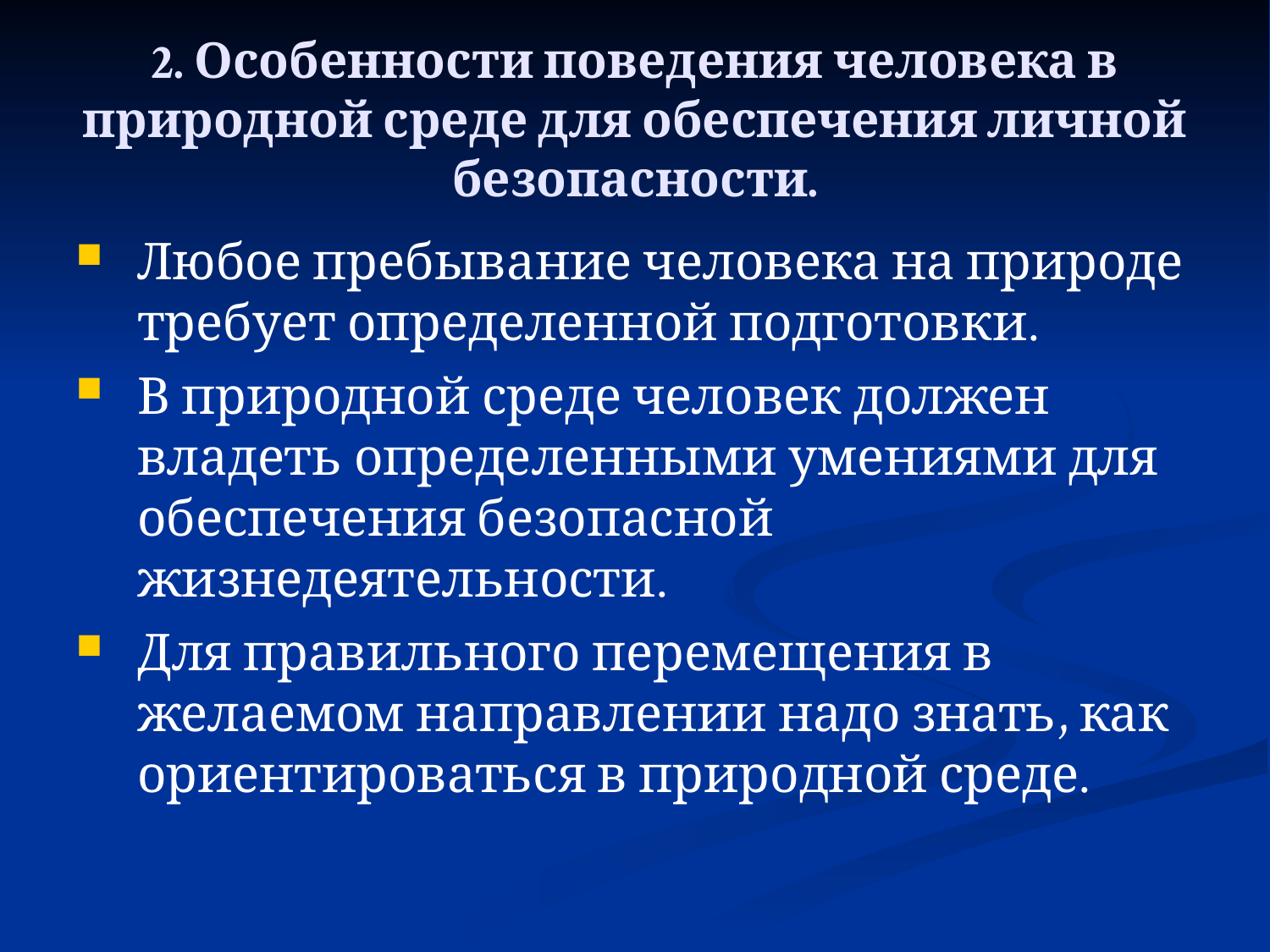

2. Особенности поведения человека в природной среде для обеспечения личной безопасности.
Любое пребывание человека на природе требует определенной подготовки.
В природной среде человек должен владеть определенными умениями для обеспечения безопасной жизнедеятельности.
Для правильного перемещения в желаемом направлении надо знать, как ориентироваться в природной среде.